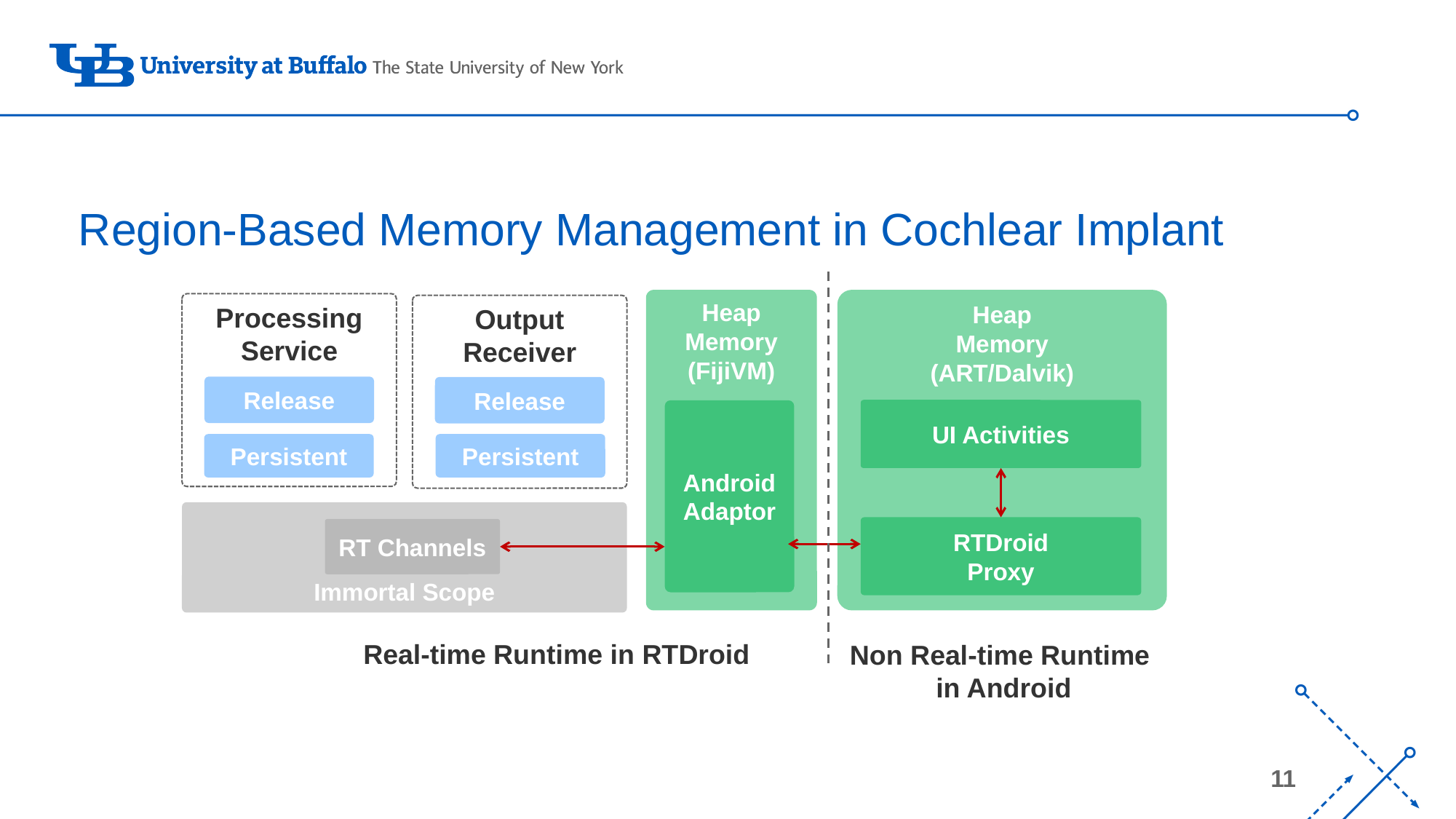

# Region-Based Memory Management in Cochlear Implant
Heap
Memory
(FijiVM)
Heap
Memory
(ART/Dalvik)
Processing Service
Output
Receiver
Release
Release
Persistent
Persistent
UI Activities
Android
Adaptor
Immortal Scope
RT Channels
RTDroid
Proxy
Real-time Runtime in RTDroid
Non Real-time Runtime
in Android